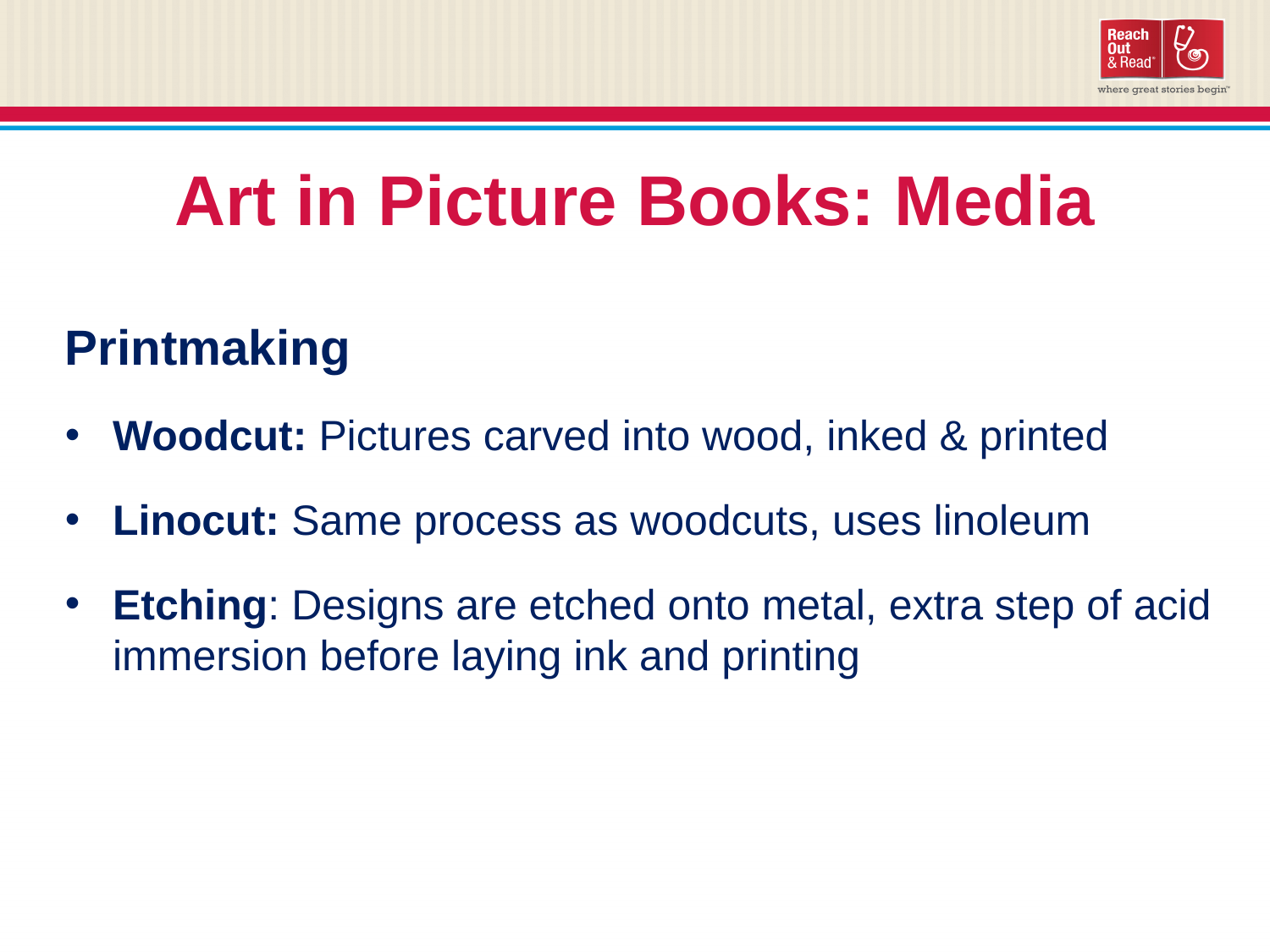

Art in Picture Books: Media
Printmaking

Woodcut: Pictures carved into wood, inked & printed

Linocut: Same process as woodcuts, uses linoleum

Etching: Designs are etched onto metal, extra step of acid immersion before laying ink and printing